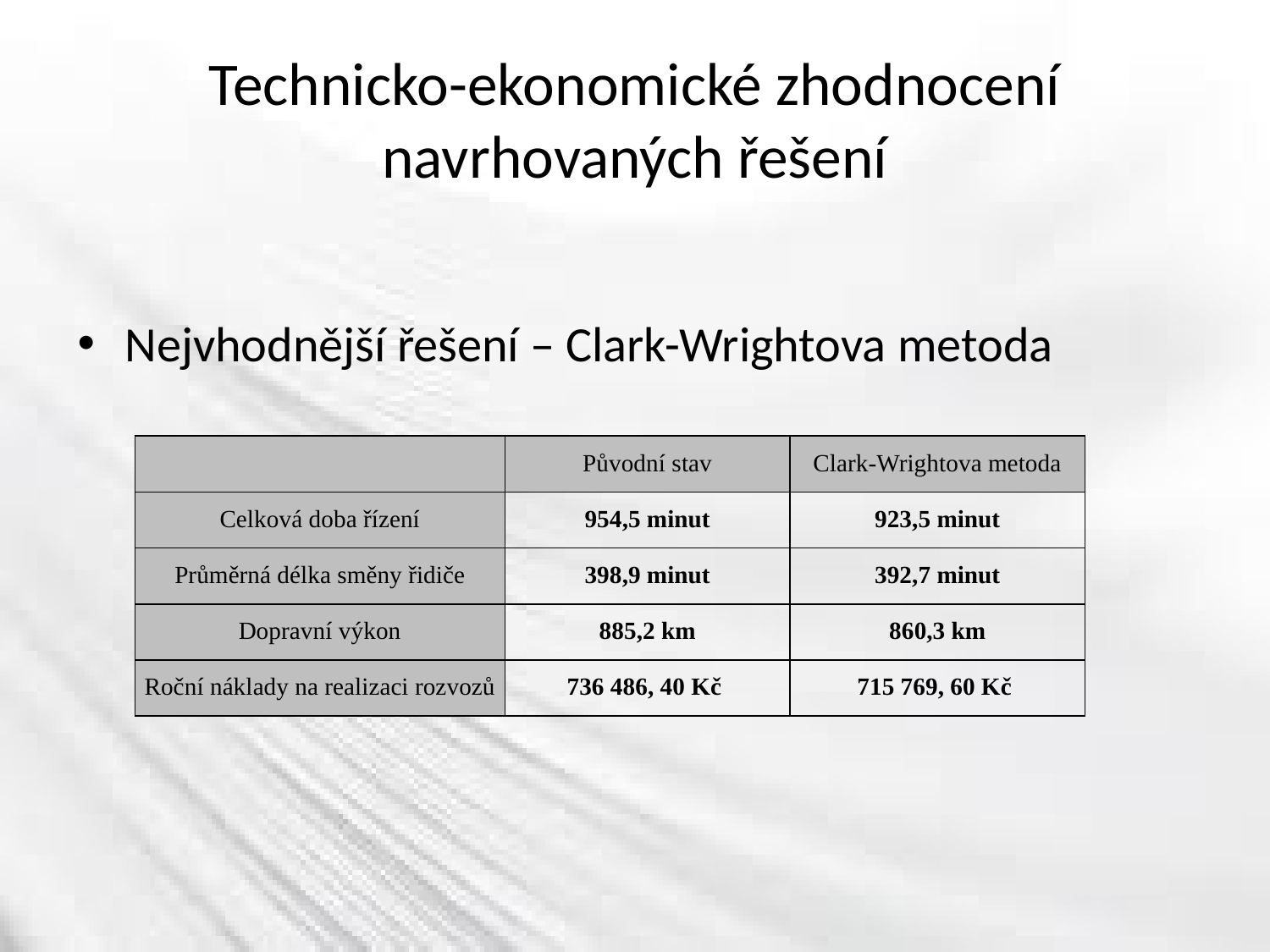

# Technicko-ekonomické zhodnocení navrhovaných řešení
Nejvhodnější řešení – Clark-Wrightova metoda
|  | Původní stav | Clark-Wrightova metoda |
| --- | --- | --- |
| Celková doba řízení | 954,5 minut | 923,5 minut |
| Průměrná délka směny řidiče | 398,9 minut | 392,7 minut |
| Dopravní výkon | 885,2 km | 860,3 km |
| Roční náklady na realizaci rozvozů | 736 486, 40 Kč | 715 769, 60 Kč |